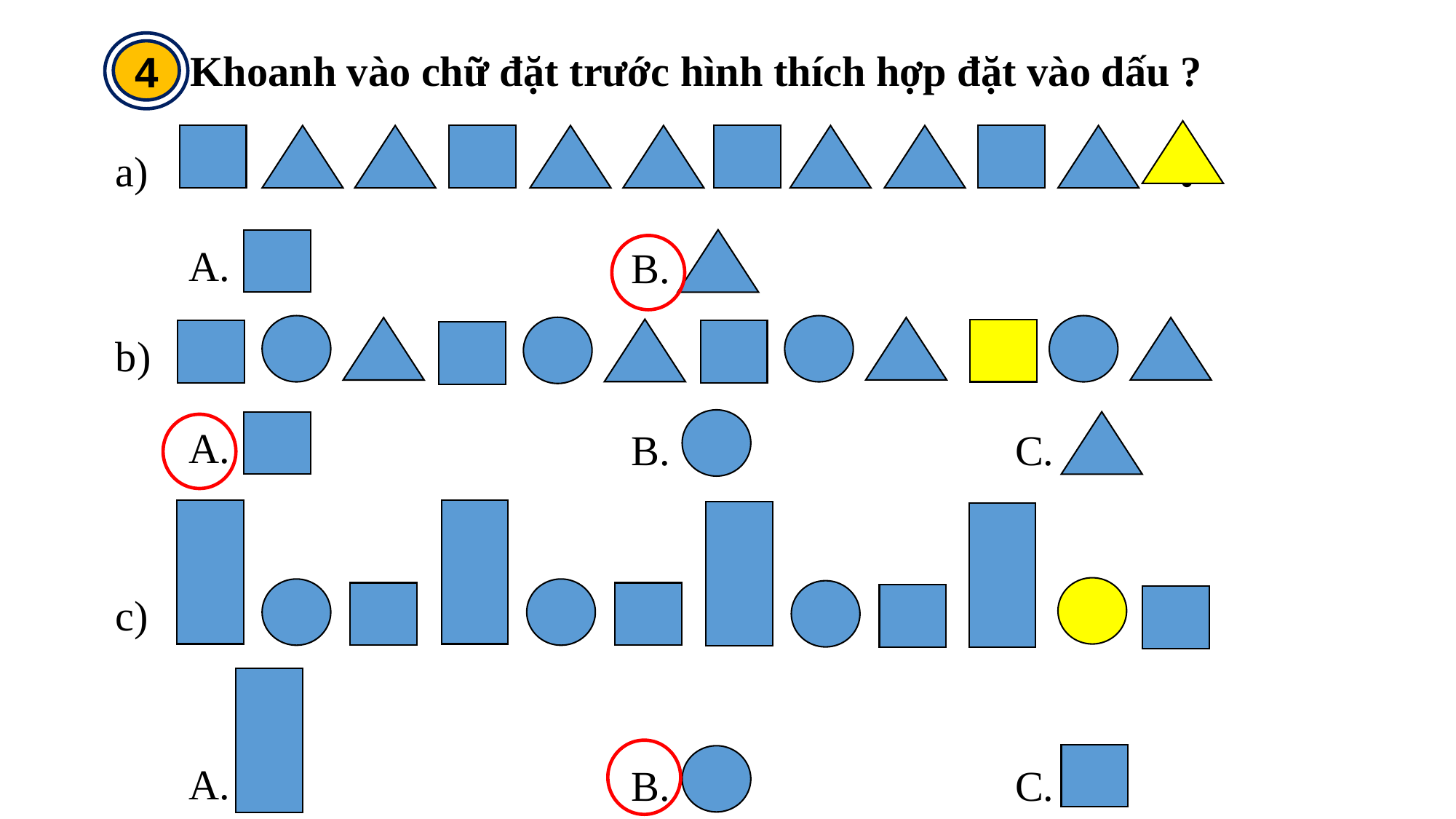

4
Khoanh vào chữ đặt trước hình thích hợp đặt vào dấu ?

?

a)

A.

B.
?

b)

A.
C.
B.

?

c)

A.
C.
B.